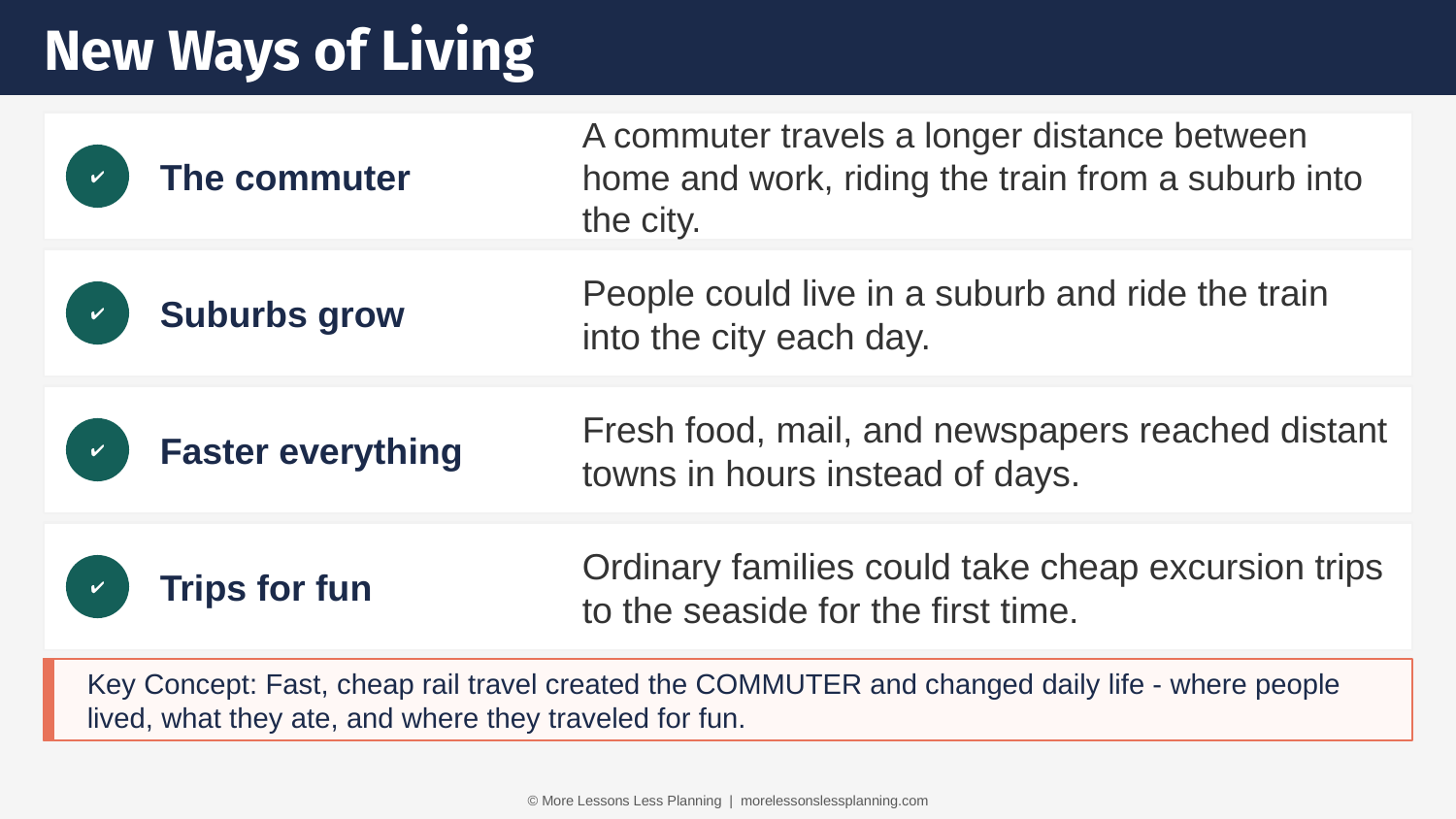

New Ways of Living

The commuter
A commuter travels a longer distance between home and work, riding the train from a suburb into the city.

✔

Suburbs grow
People could live in a suburb and ride the train into the city each day.

✔

Faster everything
Fresh food, mail, and newspapers reached distant towns in hours instead of days.

✔

Trips for fun
Ordinary families could take cheap excursion trips to the seaside for the first time.

✔

Key Concept: Fast, cheap rail travel created the COMMUTER and changed daily life - where people lived, what they ate, and where they traveled for fun.
© More Lessons Less Planning  |  morelessonslessplanning.com